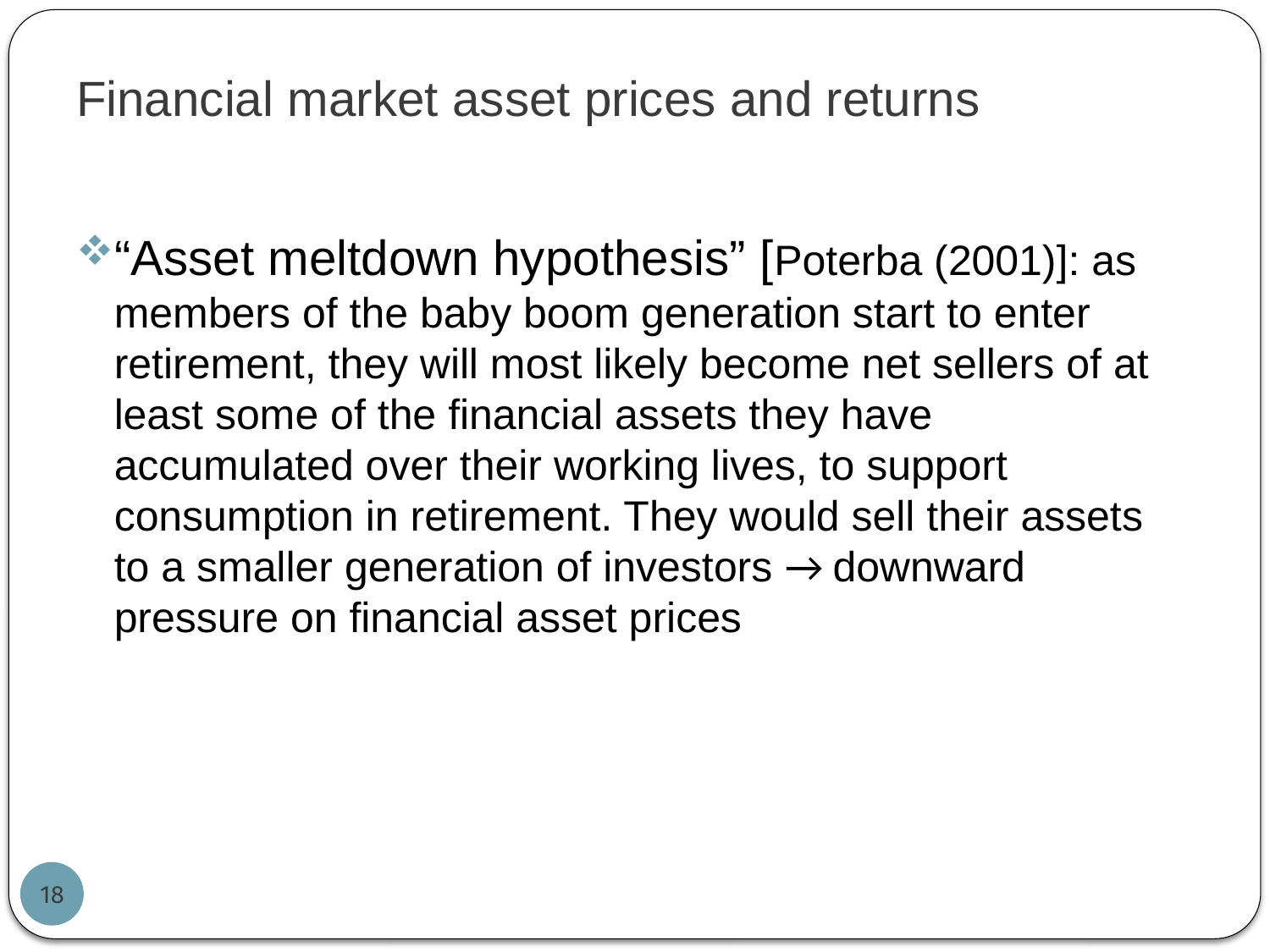

# Financial market asset prices and returns

“Asset meltdown hypothesis” [Poterba (2001)]: as members of the baby boom generation start to enter retirement, they will most likely become net sellers of at least some of the financial assets they have accumulated over their working lives, to support consumption in retirement. They would sell their assets to a smaller generation of investors → downward pressure on financial asset prices

18